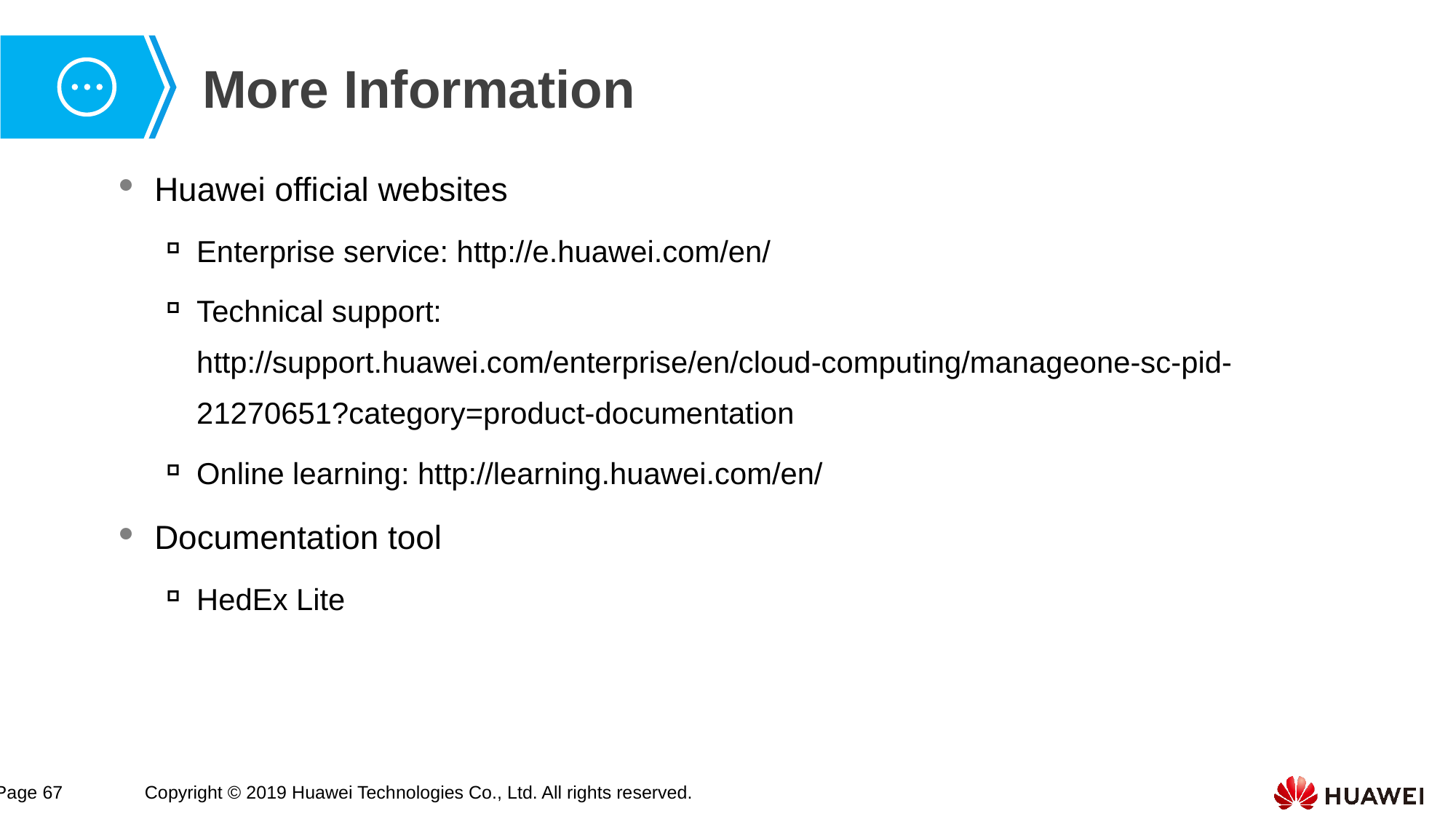

Huawei official websites
Enterprise service: http://e.huawei.com/en/
Technical support: http://support.huawei.com/enterprise/en/cloud-computing/manageone-sc-pid-21270651?category=product-documentation
Online learning: http://learning.huawei.com/en/
Documentation tool
HedEx Lite